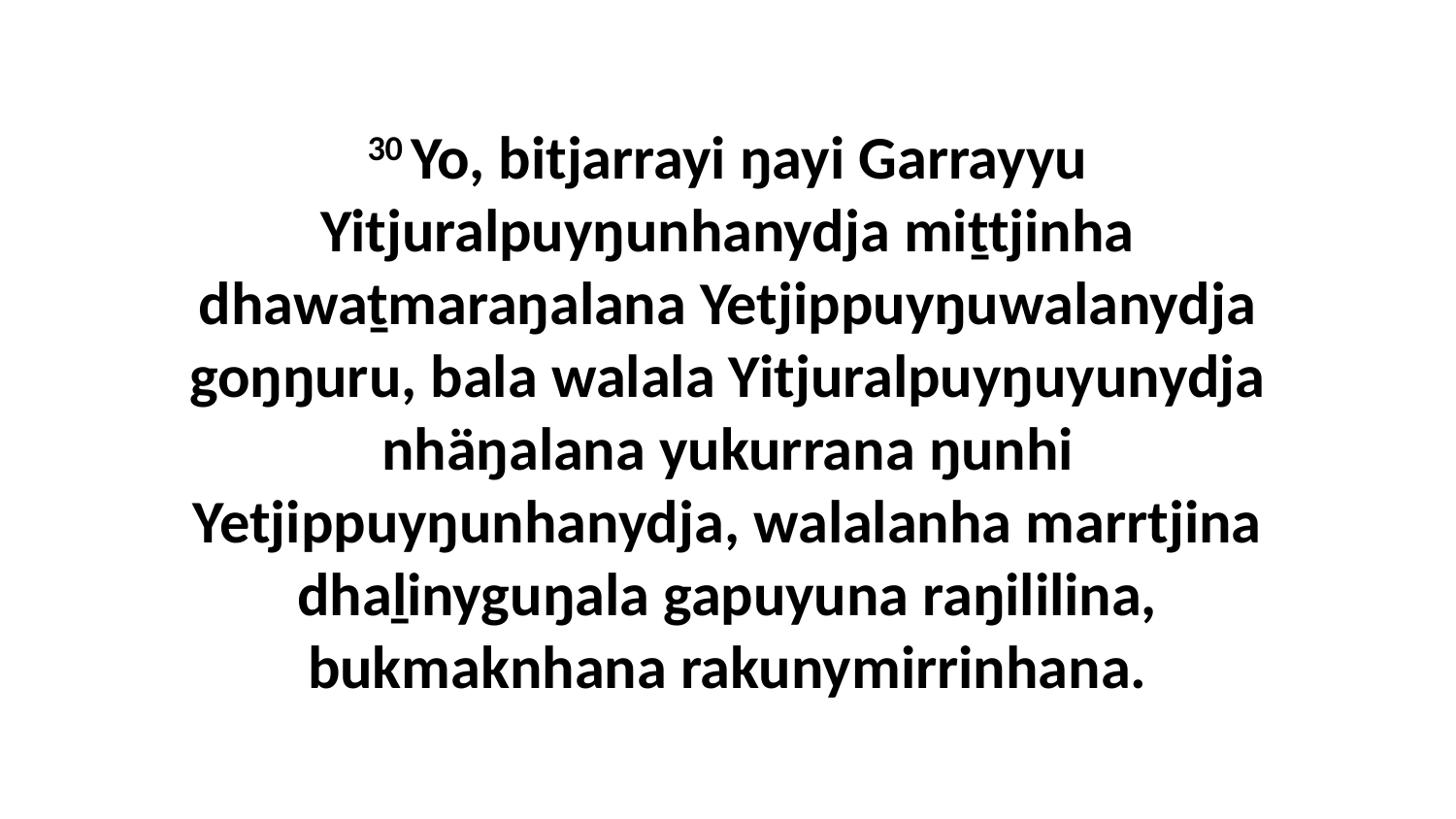

30 Yo, bitjarrayi ŋayi Garrayyu Yitjuralpuyŋunhanydja miṯtjinha dhawaṯmaraŋalana Yetjippuyŋuwalanydja goŋŋuru, bala walala Yitjuralpuyŋuyunydja nhäŋalana yukurrana ŋunhi Yetjippuyŋunhanydja, walalanha marrtjina dhaḻinyguŋala gapuyuna raŋililina, bukmaknhana rakunymirrinhana.